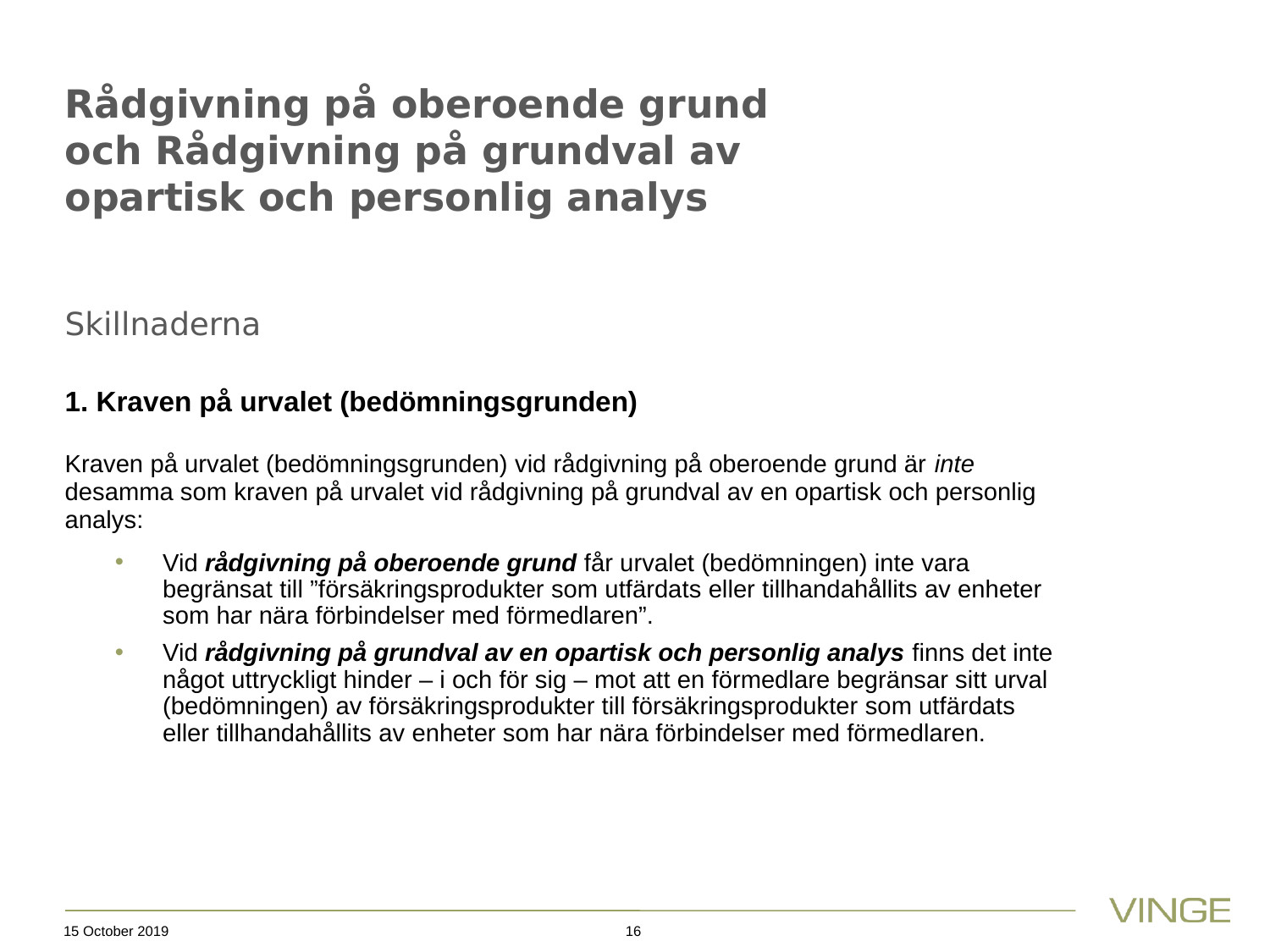

# Rådgivning på oberoende grund och Rådgivning på grundval av opartisk och personlig analys Skillnaderna
1. Kraven på urvalet (bedömningsgrunden)
Kraven på urvalet (bedömningsgrunden) vid rådgivning på oberoende grund är inte desamma som kraven på urvalet vid rådgivning på grundval av en opartisk och personlig analys:
Vid rådgivning på oberoende grund får urvalet (bedömningen) inte vara begränsat till ”försäkringsprodukter som utfärdats eller tillhandahållits av enheter som har nära förbindelser med förmedlaren”.
Vid rådgivning på grundval av en opartisk och personlig analys finns det inte något uttryckligt hinder – i och för sig – mot att en förmedlare begränsar sitt urval (bedömningen) av försäkringsprodukter till försäkringsprodukter som utfärdats eller tillhandahållits av enheter som har nära förbindelser med förmedlaren.

15 October 2019
16